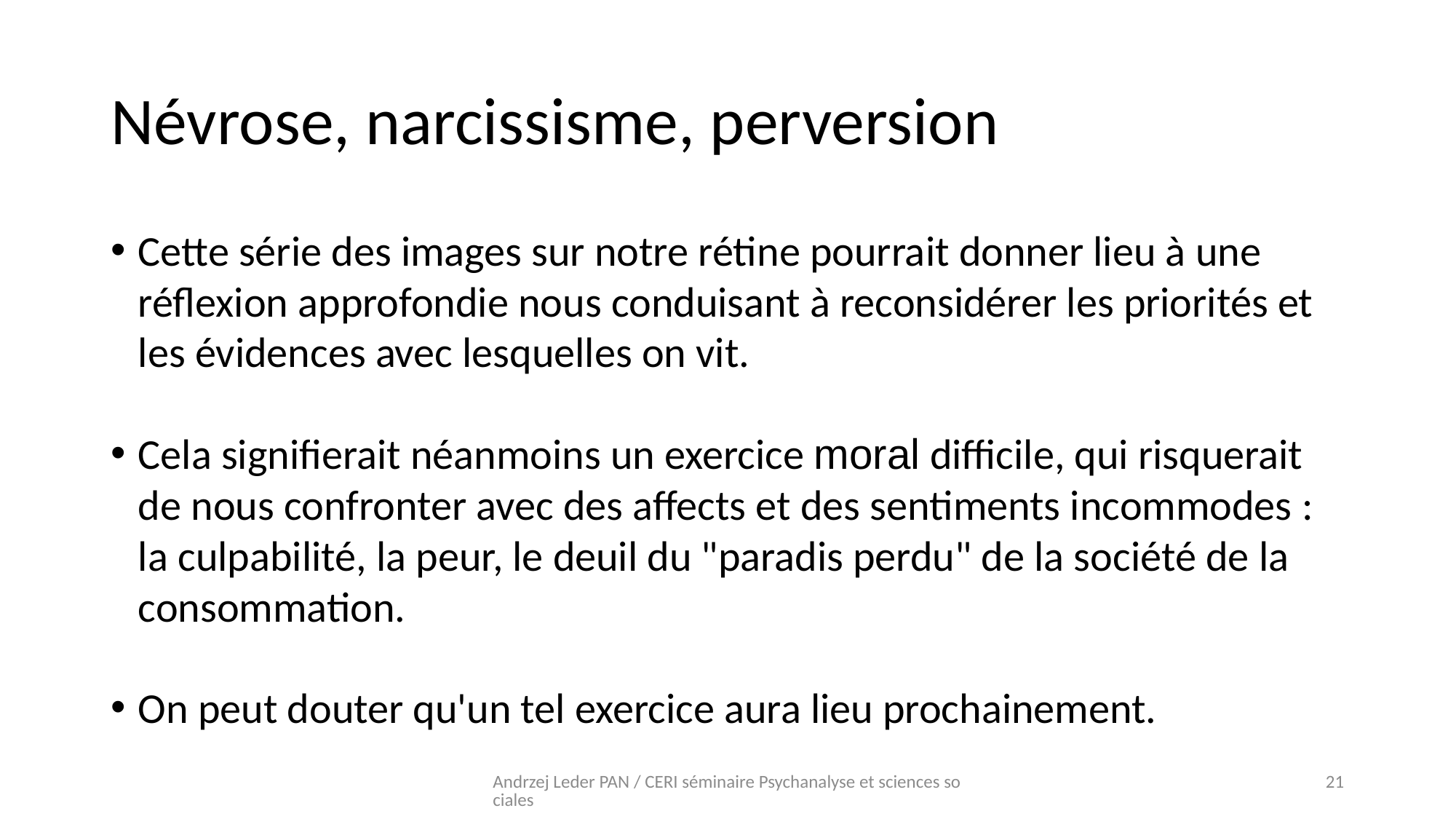

# Névrose, narcissisme, perversion
Cette série des images sur notre rétine pourrait donner lieu à une réflexion approfondie nous conduisant à reconsidérer les priorités et les évidences avec lesquelles on vit.

Cela signifierait néanmoins un exercice moral difficile, qui risquerait de nous confronter avec des affects et des sentiments incommodes : la culpabilité, la peur, le deuil du "paradis perdu" de la société de la consommation.

On peut douter qu'un tel exercice aura lieu prochainement.
Andrzej Leder PAN / CERI séminaire Psychanalyse et sciences sociales
21